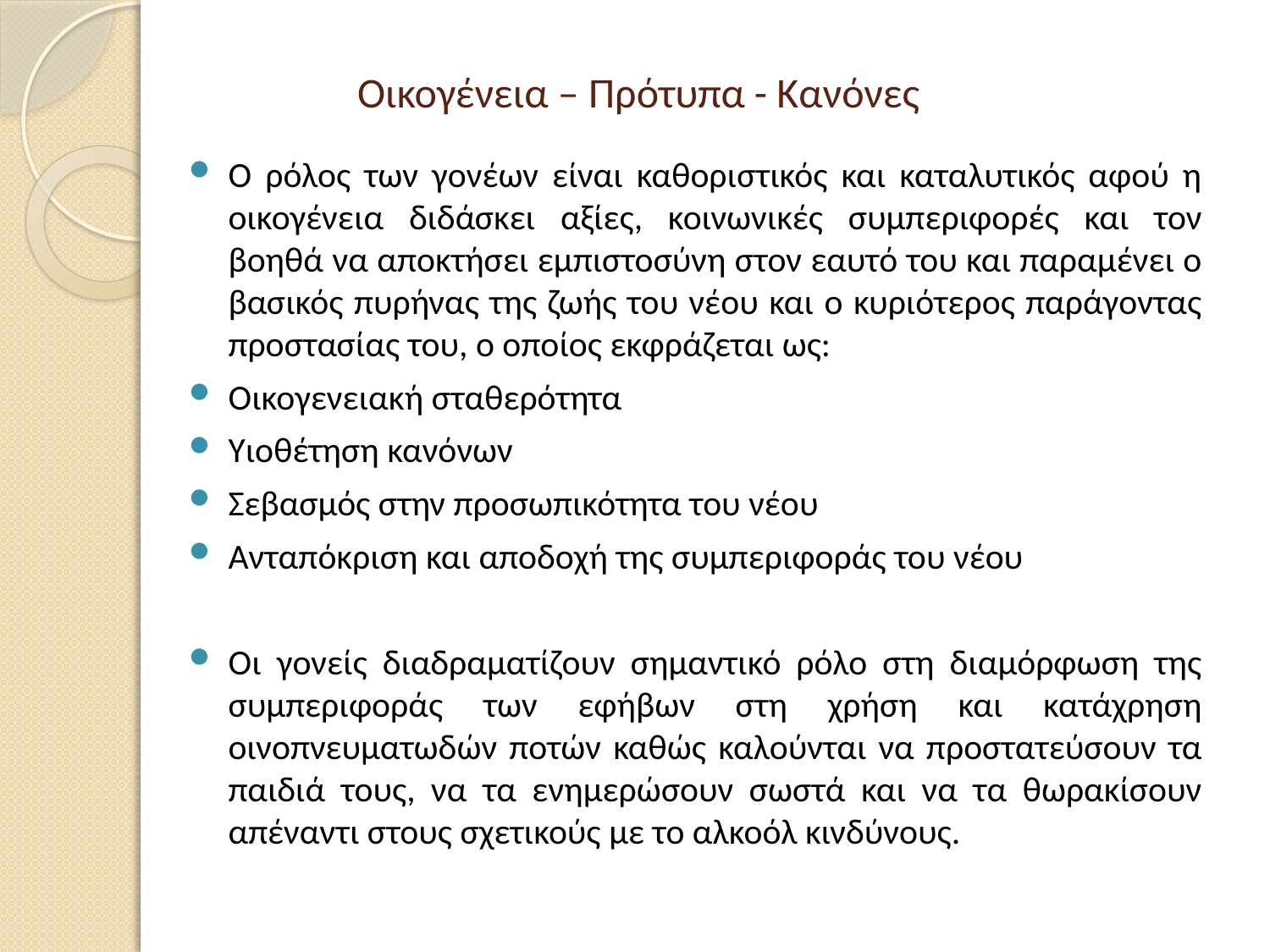

# Οικογένεια – Πρότυπα - Κανόνες
Ο ρόλος των γονέων είναι καθοριστικός και καταλυτικός αφού η οικογένεια διδάσκει αξίες, κοινωνικές συμπεριφορές και τον βοηθά να αποκτήσει εμπιστοσύνη στον εαυτό του και παραμένει ο βασικός πυρήνας της ζωής του νέου και ο κυριότερος παράγοντας προστασίας του, ο οποίος εκφράζεται ως:
Οικογενειακή σταθερότητα
Υιοθέτηση κανόνων
Σεβασμός στην προσωπικότητα του νέου
Ανταπόκριση και αποδοχή της συμπεριφοράς του νέου

Οι γονείς διαδραματίζουν σημαντικό ρόλο στη διαμόρφωση της συμπεριφοράς των εφήβων στη χρήση και κατάχρηση οινοπνευματωδών ποτών καθώς καλούνται να προστατεύσουν τα παιδιά τους, να τα ενημερώσουν σωστά και να τα θωρακίσουν απέναντι στους σχετικούς με το αλκοόλ κινδύνους.